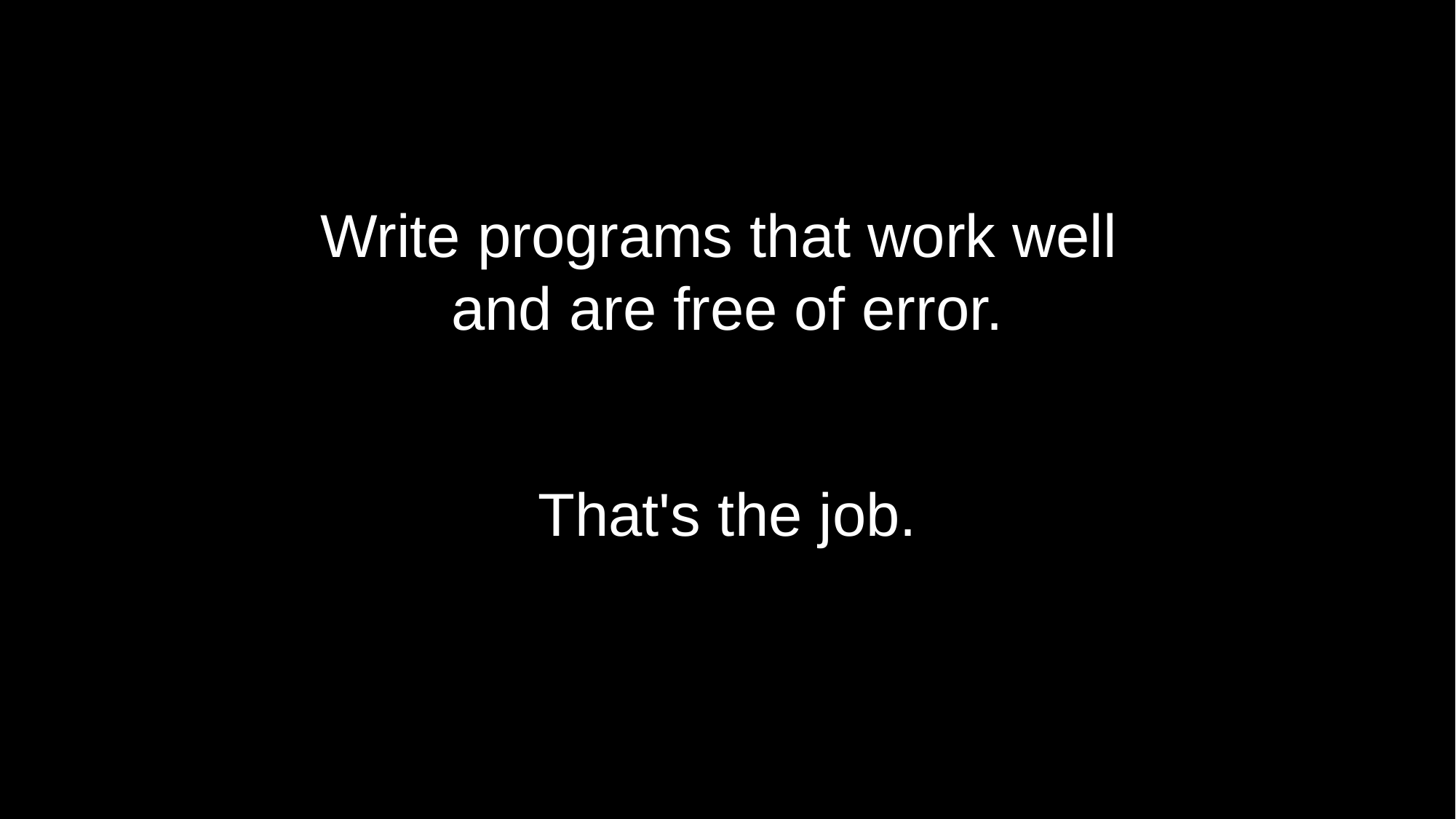

#
Write programs that work well
and are free of error.

That's the job.